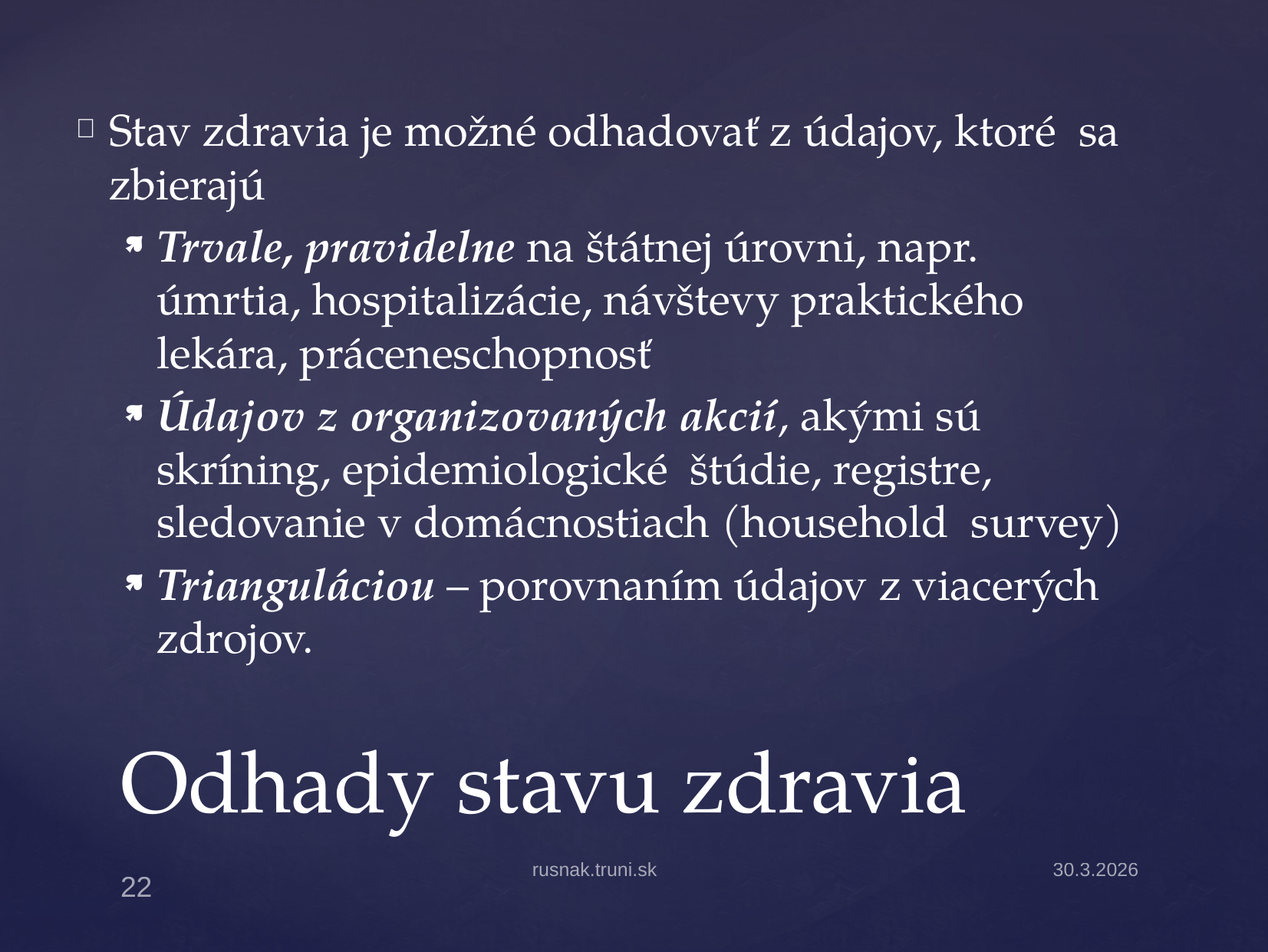

Stav zdravia je možné odhadovať z údajov, ktoré  sa zbierajú
Trvale, pravidelne na štátnej úrovni, napr. úmrtia, hospitalizácie, návštevy praktického lekára, práceneschopnosť
Údajov z organizovaných akcií, akými sú skríning, epidemiologické  štúdie, registre, sledovanie v domácnostiach (household  survey)
Trianguláciou – porovnaním údajov z viacerých zdrojov.

# Odhady stavu zdravia
rusnak.truni.sk
30.3.2026
22